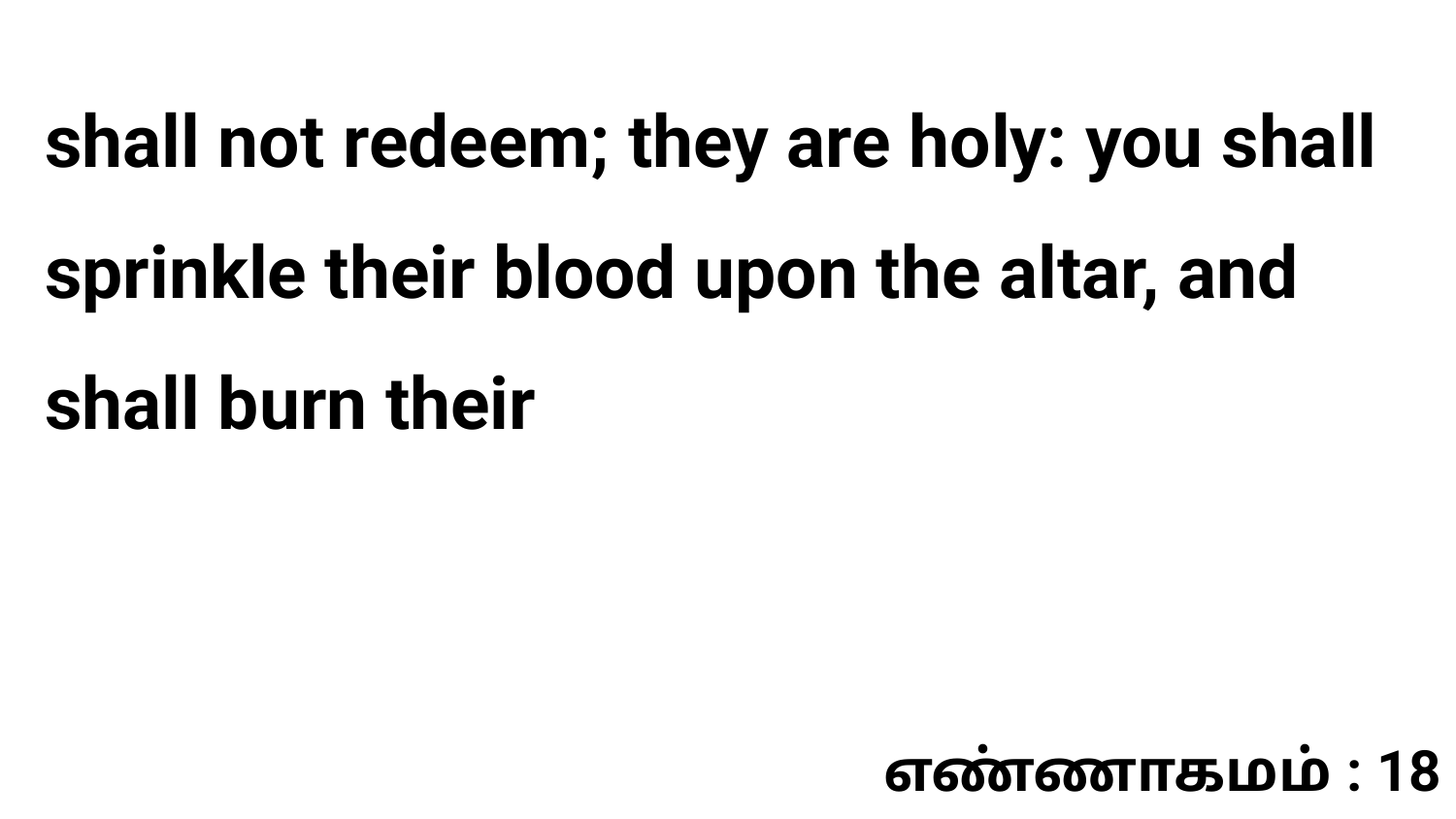

shall not redeem; they are holy: you shall sprinkle their blood upon the altar, and shall burn their
எண்ணாகமம் : 18